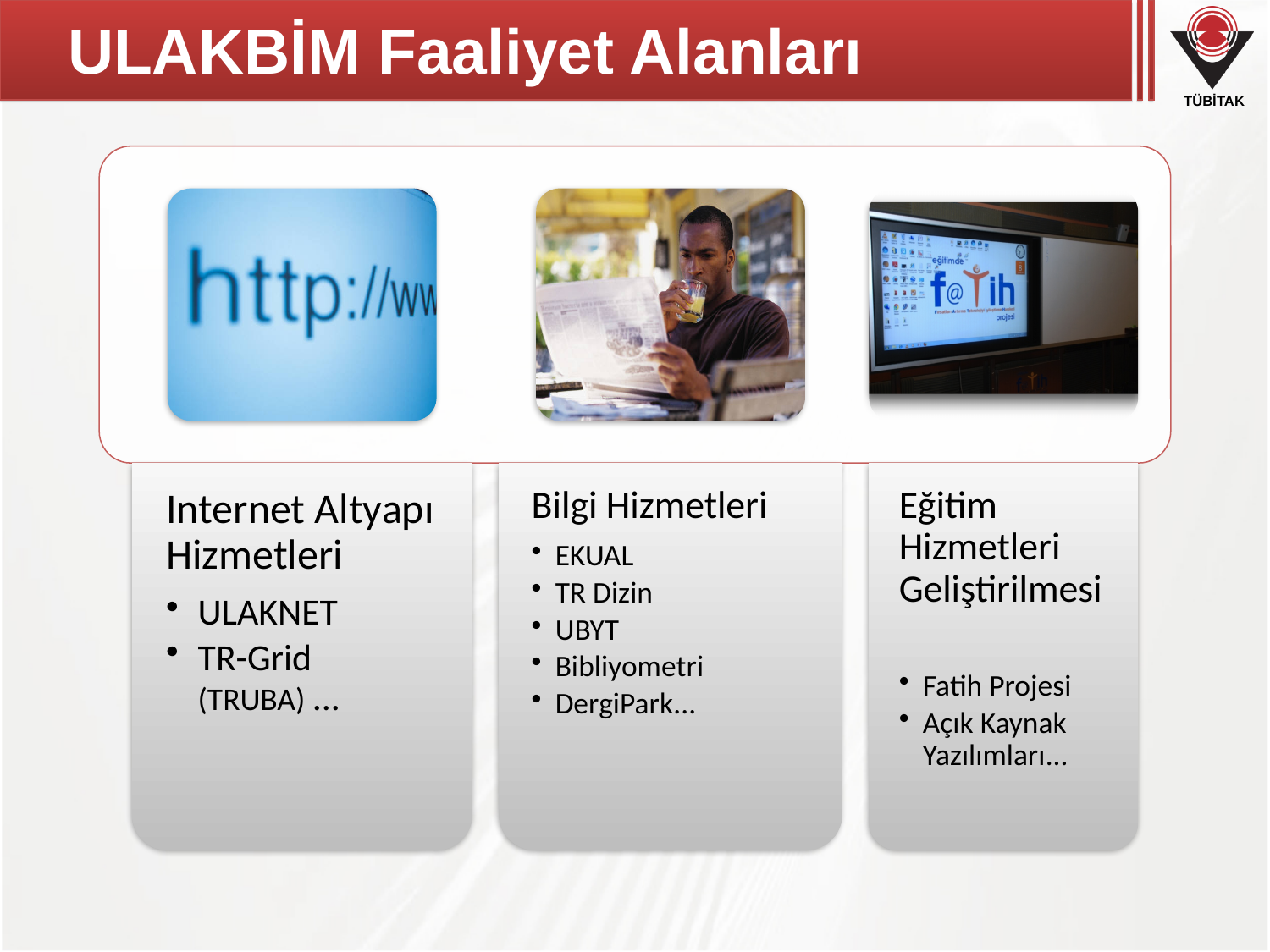

# ULAKBİM Faaliyet Alanları
Internet Altyapı Hizmetleri
ULAKNET
TR-Grid (TRUBA) ...
Bilgi Hizmetleri
EKUAL
TR Dizin
UBYT
Bibliyometri
DergiPark...
Eğitim Hizmetleri Geliştirilmesi
Fatih Projesi
Açık Kaynak Yazılımları...